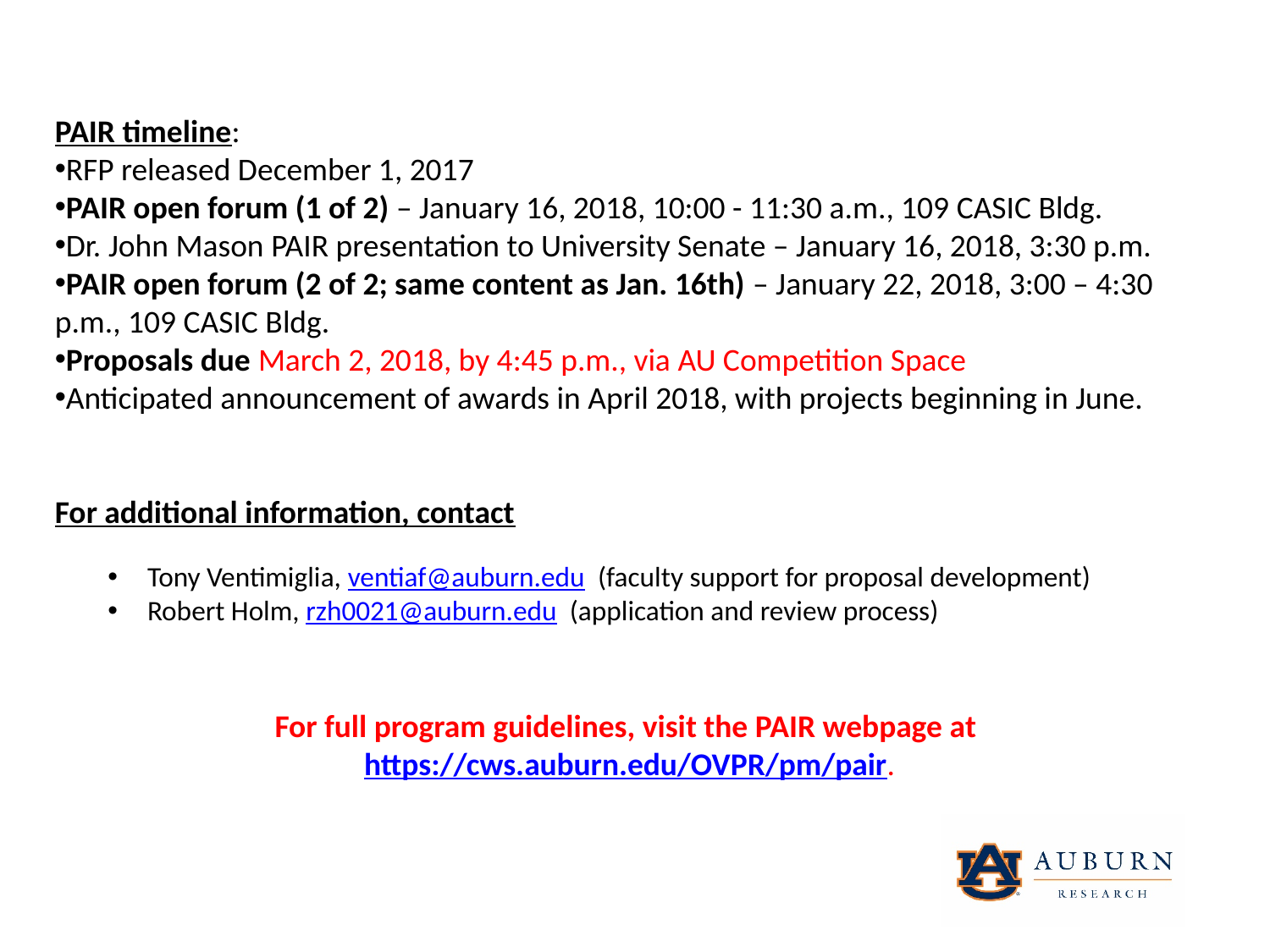

PAIR timeline:
RFP released December 1, 2017
PAIR open forum (1 of 2) – January 16, 2018, 10:00 - 11:30 a.m., 109 CASIC Bldg.
Dr. John Mason PAIR presentation to University Senate – January 16, 2018, 3:30 p.m.
PAIR open forum (2 of 2; same content as Jan. 16th) – January 22, 2018, 3:00 – 4:30 p.m., 109 CASIC Bldg.
Proposals due March 2, 2018, by 4:45 p.m., via AU Competition Space
Anticipated announcement of awards in April 2018, with projects beginning in June.

For additional information, contact

Tony Ventimiglia, ventiaf@auburn.edu  (faculty support for proposal development)
Robert Holm, rzh0021@auburn.edu  (application and review process)

For full program guidelines, visit the PAIR webpage at https://cws.auburn.edu/OVPR/pm/pair.